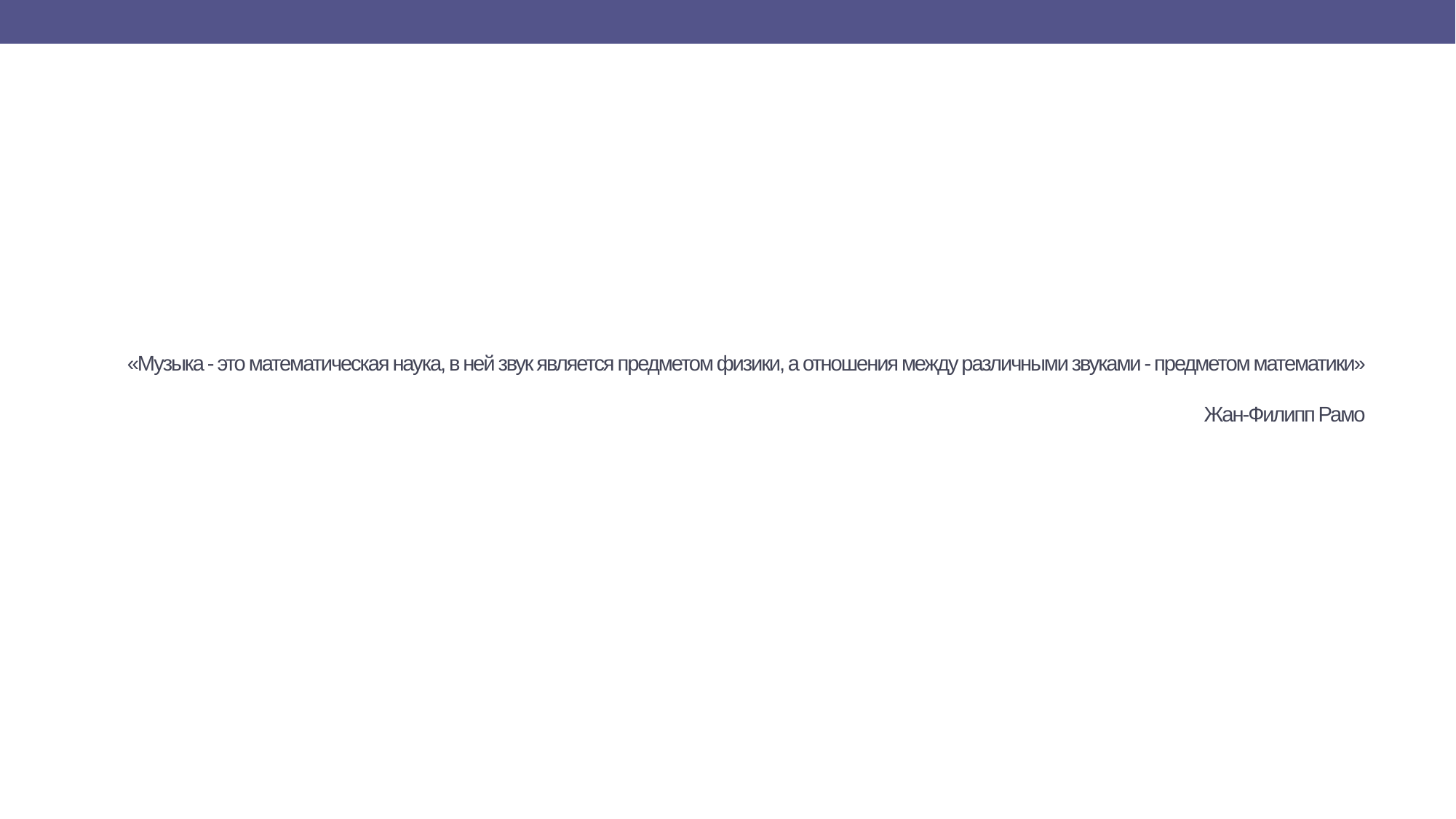

# «Музыка - это математическая наука, в ней звук является предметом физики, а отношения между различными звуками - предметом математики» Жан-Филипп Рамо